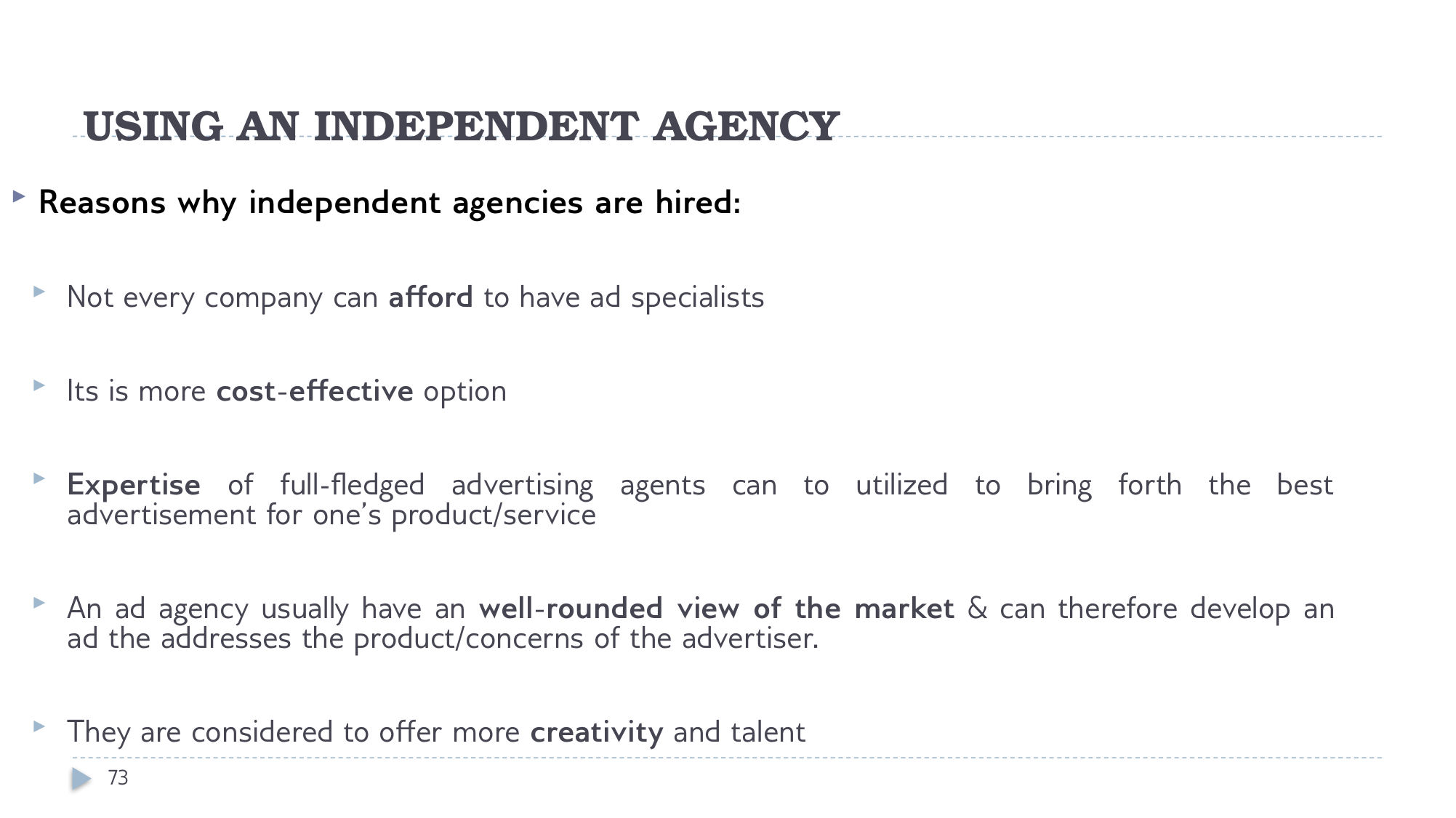

# USING AN INDEPENDENT AGENCY
Reasons why independent agencies are hired:

Not every company can afford to have ad specialists

Its is more cost-effective option

Expertise of full-fledged advertising agents can to utilized to bring forth the best advertisement for one’s product/service

An ad agency usually have an well-rounded view of the market & can therefore develop an ad the addresses the product/concerns of the advertiser.

They are considered to offer more creativity and talent
73